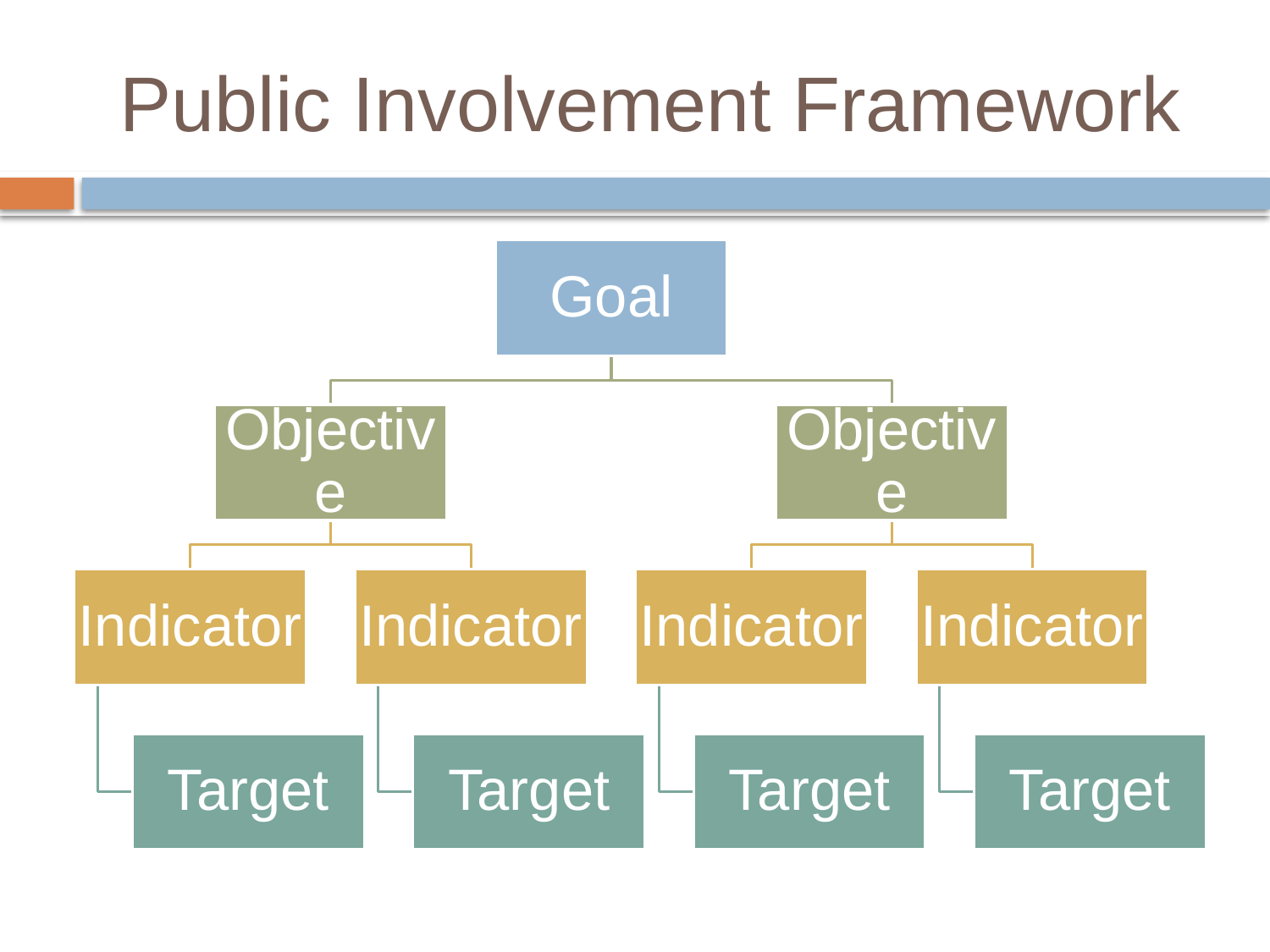

# Public Involvement Framework
Goal
Objective
Indicator
Target
Indicator
Target
Objective
Indicator
Target
Indicator
Target